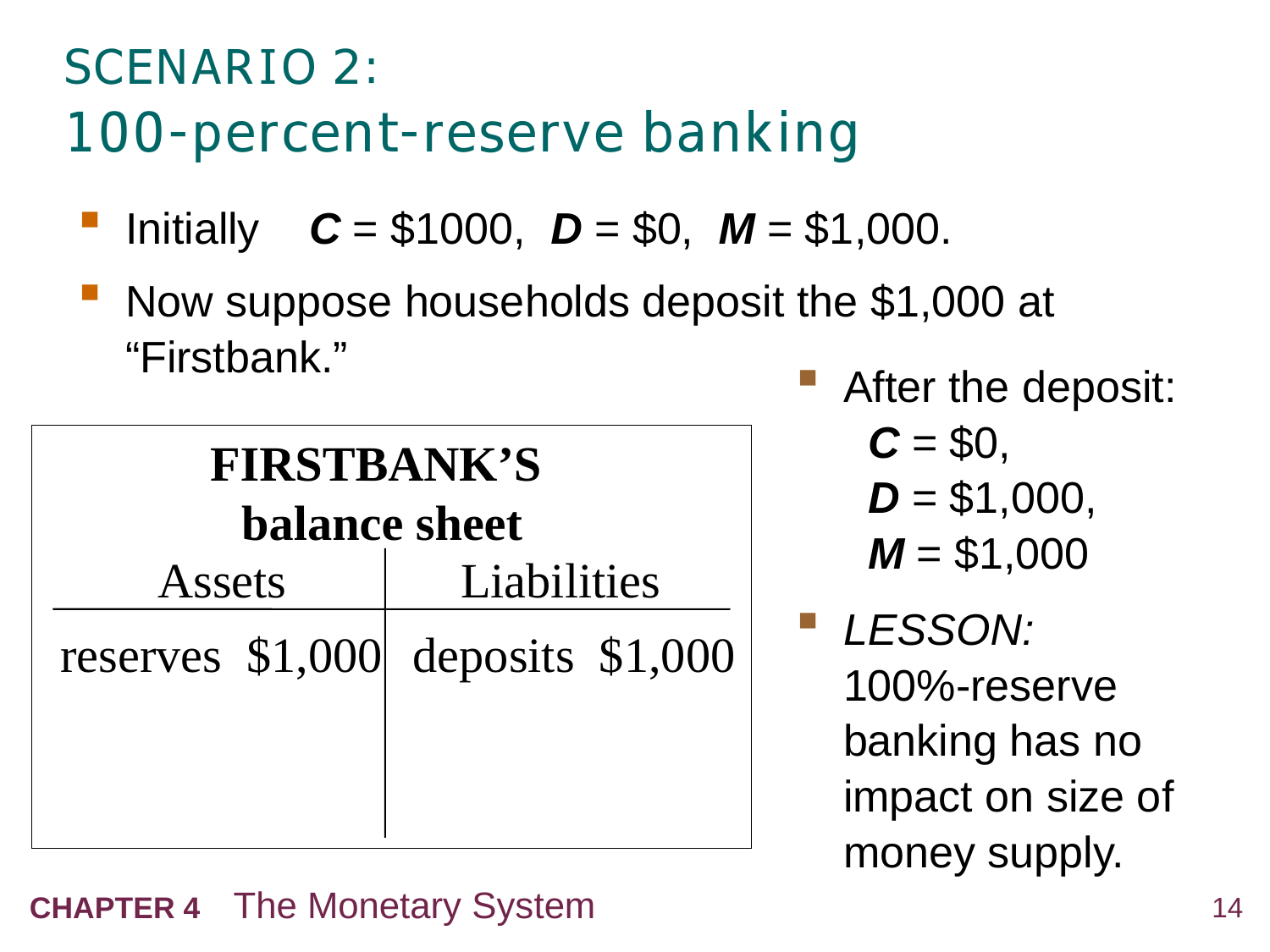

# SCENARIO 2: 100-percent-reserve banking
Initially    C = $1000,  D = $0,  M = $1,000.
Now suppose households deposit the $1,000 at “Firstbank.”
After the deposit:
  C = $0,
  D = $1,000,
  M = $1,000
LESSON:
100%-reserve banking has no impact on size of money supply.

FIRSTBANK’S
balance sheet

Assets
Liabilities
reserves  $1,000
deposits  $1,000